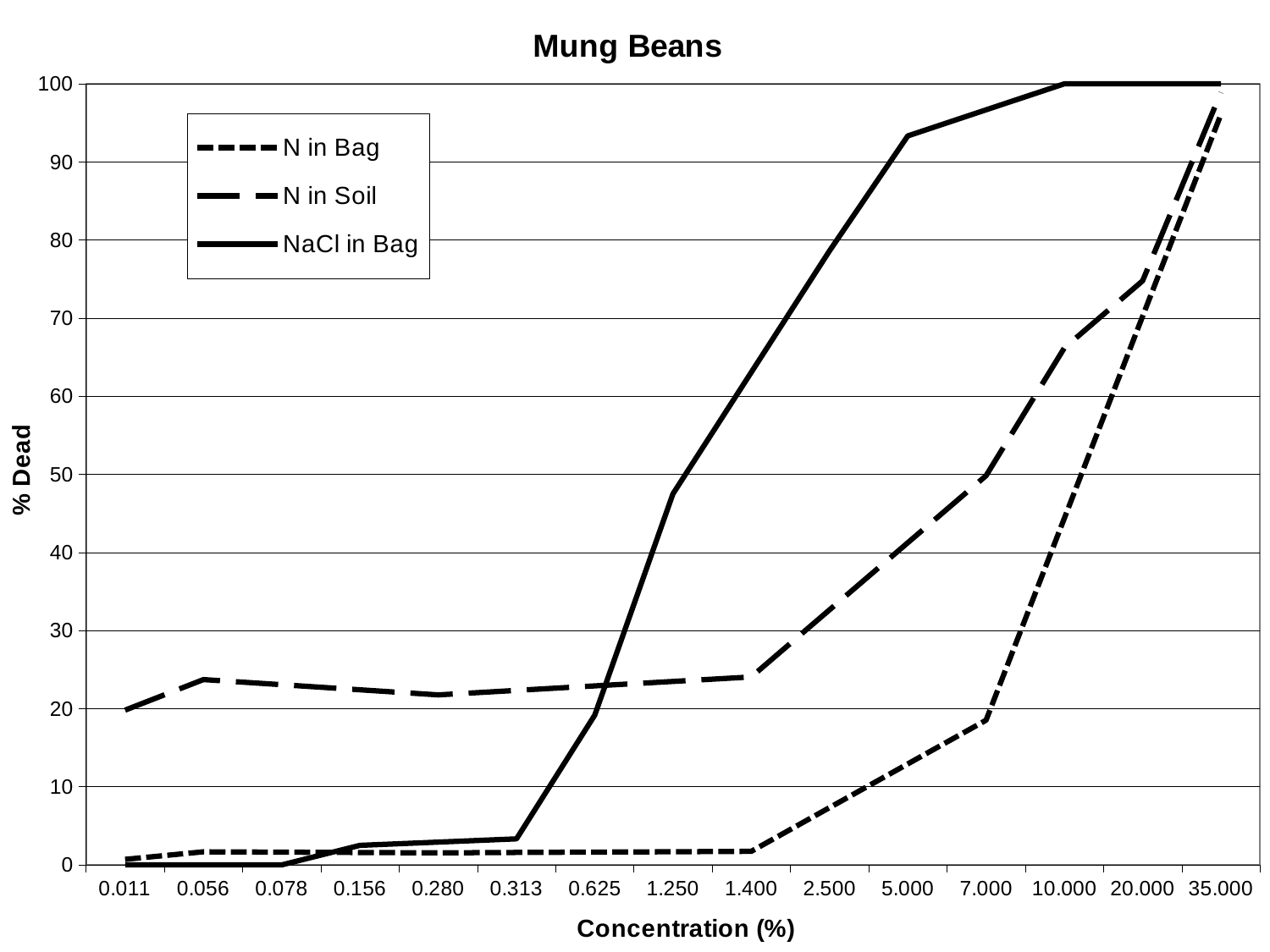

### Chart: Mung Beans

| Category | N in Bag | N in Soil | NaCl in Bag |
|---|---|---|---|
| 1.1200000000000033E-2 | 0.7100000000000006 | 19.81 | 0.0 |
| 5.6000000000000001E-2 | 1.6700000000000021 | 23.72 | 0.0 |
| 7.8125E-2 | 1.6266666666666667 | 23.066666666666666 | 0.0 |
| 0.15625000000000042 | 1.5833333333333335 | 22.413333333333224 | 2.5 |
| 0.28000000000000008 | 1.54 | 21.759999999999987 | 2.9149999999999987 |
| 0.31250000000000078 | 1.5874999999999966 | 22.335 | 3.3299999999999987 |
| 0.62500000000000167 | 1.6349999999999998 | 22.91 | 19.170000000000005 |
| 1.25 | 1.6824999999999997 | 23.48499999999999 | 47.5 |
| 1.4 | 1.73 | 24.06 | 63.055 |
| 2.5 | 7.326666666666666 | 32.65 | 78.61 |
| 5 | 12.923333333333332 | 41.24000000000001 | 93.33 |
| 7 | 18.52 | 49.83 | 96.66499999999999 |
| 10 | 44.37 | 66.183333333333 | 100.0 |
| 20 | 70.22 | 74.7733333333331 | 100.0 |
| 35 | 96.07 | 98.89 | 100.0 |